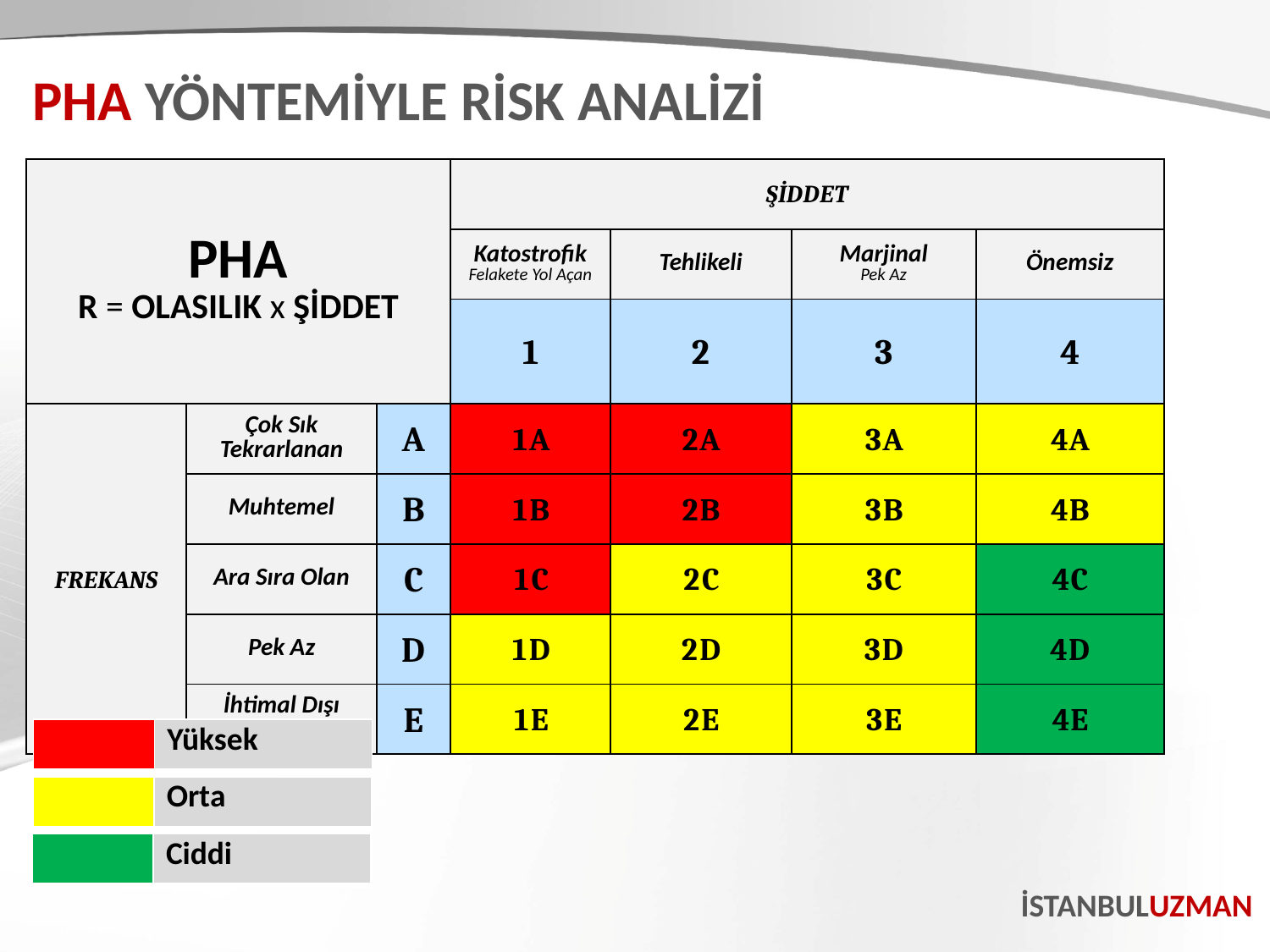

PHA YÖNTEMİYLE RİSK ANALİZİ
| PHA R = OLASILIK x ŞİDDET |  |  | ŞİDDET |  |  |  |
| --- | --- | --- | --- | --- | --- | --- |
|  |  |  | Katostrofik Felakete Yol Açan | Tehlikeli | Marjinal Pek Az | Önemsiz |
|  |  |  | 1 | 2 | 3 | 4 |
| FREKANS | Çok Sık Tekrarlanan | A | 1A | 2A | 3A | 4A |
|  | Muhtemel | B | 1B | 2B | 3B | 4B |
|  | Ara Sıra Olan | C | 1C | 2C | 3C | 4C |
|  | Pek Az | D | 1D | 2D | 3D | 4D |
|  | İhtimal Dışı (Olanıksız) | E | 1E | 2E | 3E | 4E |
|  | Yüksek |
| --- | --- |
|  | Orta |
| --- | --- |
|  | Ciddi |
| --- | --- |
İSTANBULUZMAN